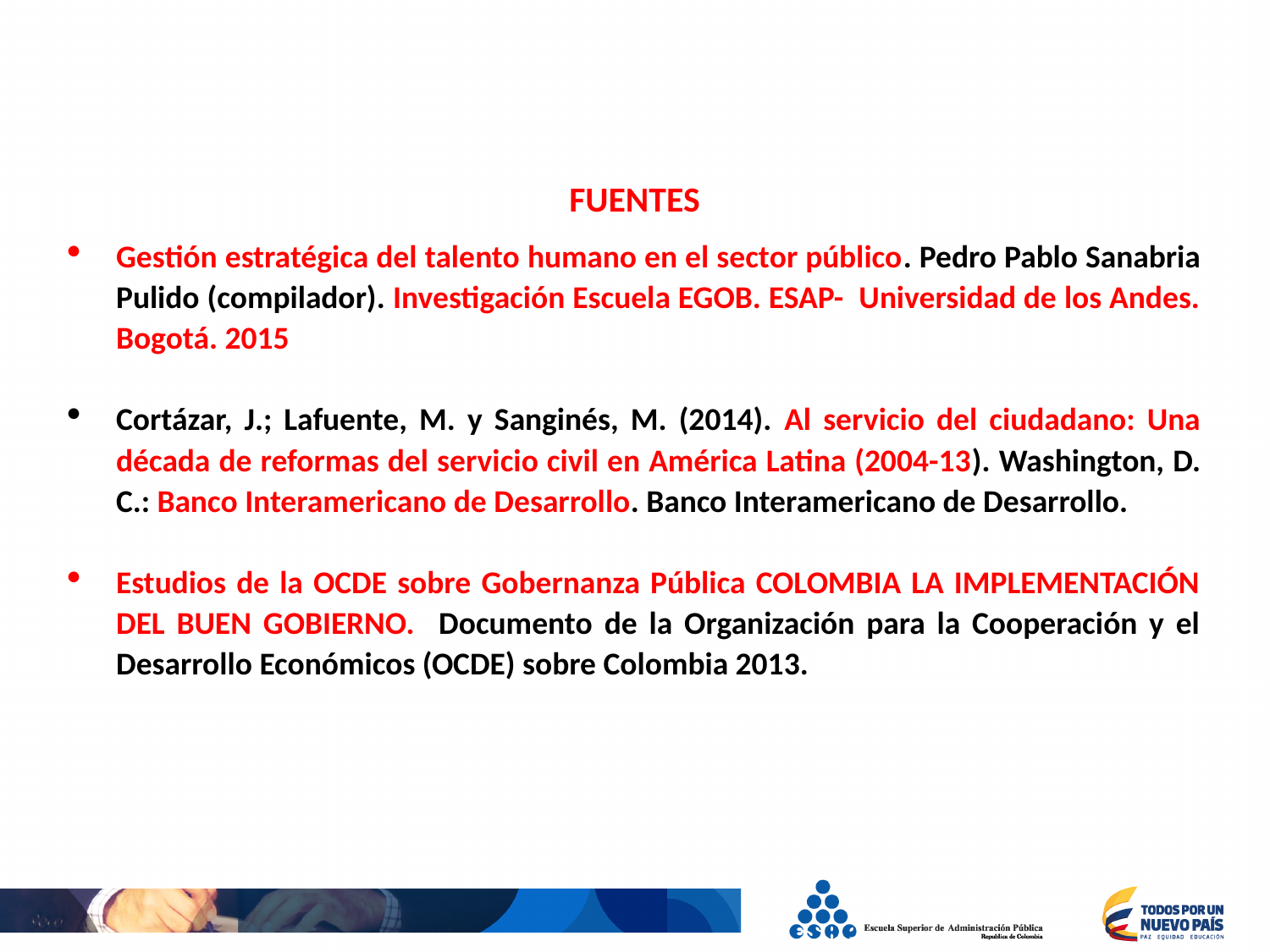

FUENTES
Gestión estratégica del talento humano en el sector público. Pedro Pablo Sanabria Pulido (compilador). Investigación Escuela EGOB. ESAP-  Universidad de los Andes. Bogotá. 2015

Cortázar, J.; Lafuente, M. y Sanginés, M. (2014). Al servicio del ciudadano: Una década de reformas del servicio civil en América Latina (2004-13). Washington, D. C.: Banco Interamericano de Desarrollo. Banco Interamericano de Desarrollo.

Estudios de la OCDE sobre Gobernanza Pública COLOMBIA LA IMPLEMENTACIÓN DEL BUEN GOBIERNO.  Documento de la Organización para la Cooperación y el Desarrollo Económicos (OCDE) sobre Colombia 2013.